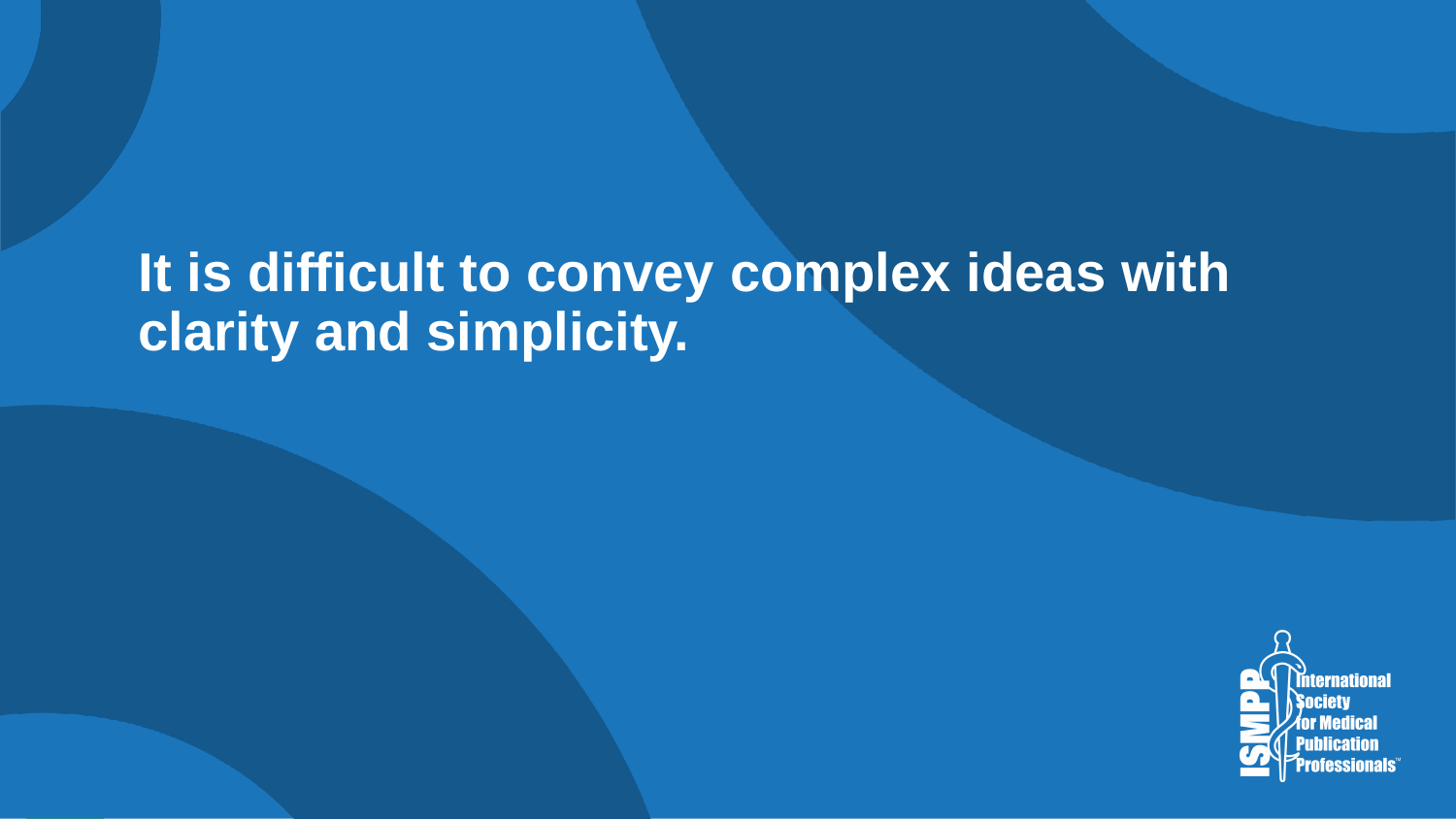

# It is difficult to convey complex ideas with clarity and simplicity.